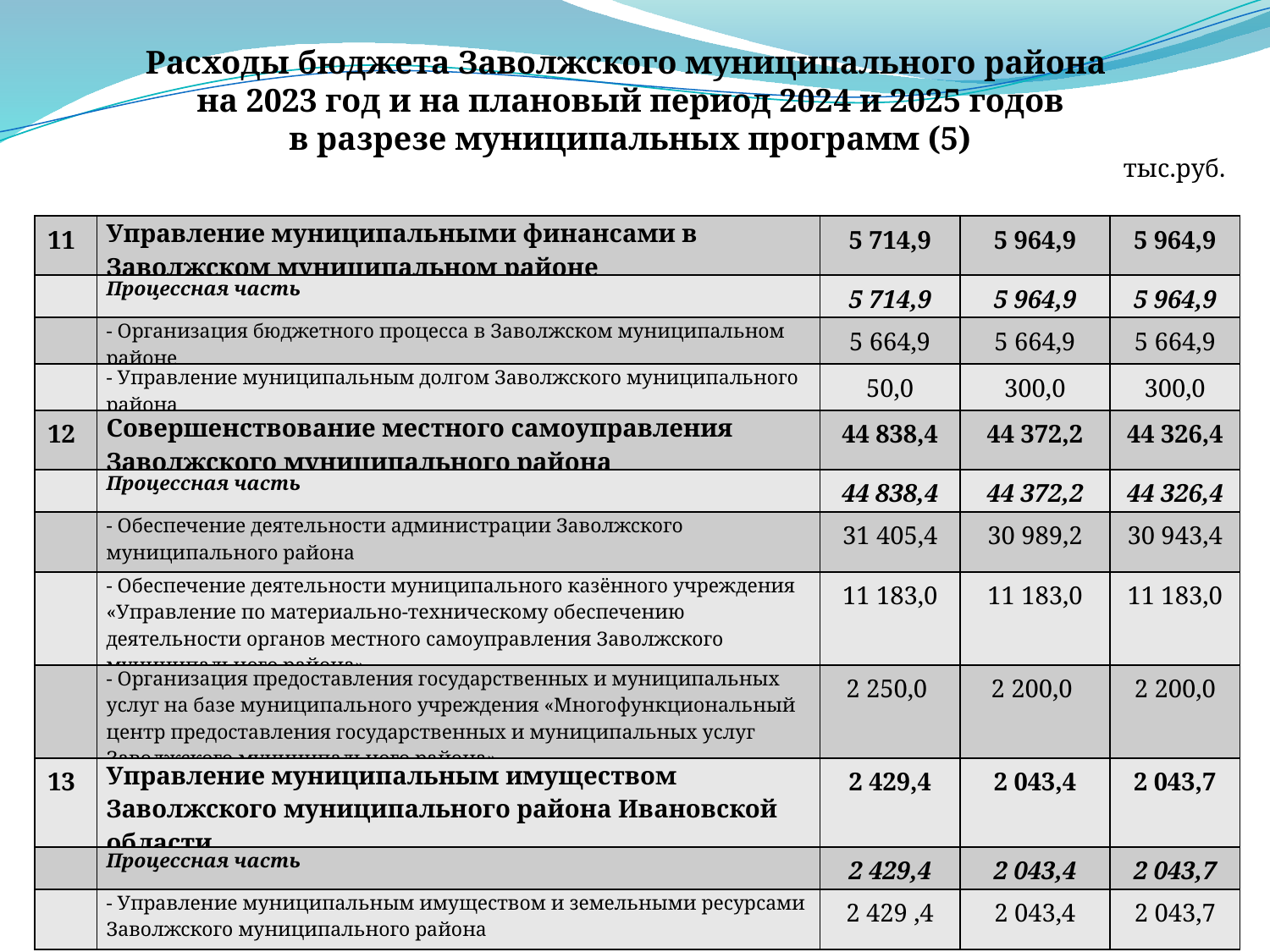

Расходы бюджета Заволжского муниципального района
на 2023 год и на плановый период 2024 и 2025 годов
в разрезе муниципальных программ (5)
тыс.руб.
| 11 | Управление муниципальными финансами в Заволжском муниципальном районе | 5 714,9 | 5 964,9 | 5 964,9 |
| --- | --- | --- | --- | --- |
|  | Процессная часть | 5 714,9 | 5 964,9 | 5 964,9 |
|  | - Организация бюджетного процесса в Заволжском муниципальном районе | 5 664,9 | 5 664,9 | 5 664,9 |
|  | - Управление муниципальным долгом Заволжского муниципального района | 50,0 | 300,0 | 300,0 |
| 12 | Совершенствование местного самоуправления Заволжского муниципального района | 44 838,4 | 44 372,2 | 44 326,4 |
|  | Процессная часть | 44 838,4 | 44 372,2 | 44 326,4 |
|  | - Обеспечение деятельности администрации Заволжского муниципального района | 31 405,4 | 30 989,2 | 30 943,4 |
|  | - Обеспечение деятельности муниципального казённого учреждения «Управление по материально-техническому обеспечению деятельности органов местного самоуправления Заволжского муниципального района» | 11 183,0 | 11 183,0 | 11 183,0 |
|  | - Организация предоставления государственных и муниципальных услуг на базе муниципального учреждения «Многофункциональный центр предоставления государственных и муниципальных услуг Заволжского муниципального района» | 2 250,0 | 2 200,0 | 2 200,0 |
| 13 | Управление муниципальным имуществом Заволжского муниципального района Ивановской области | 2 429,4 | 2 043,4 | 2 043,7 |
|  | Процессная часть | 2 429,4 | 2 043,4 | 2 043,7 |
|  | - Управление муниципальным имуществом и земельными ресурсами Заволжского муниципального района | 2 429 ,4 | 2 043,4 | 2 043,7 |